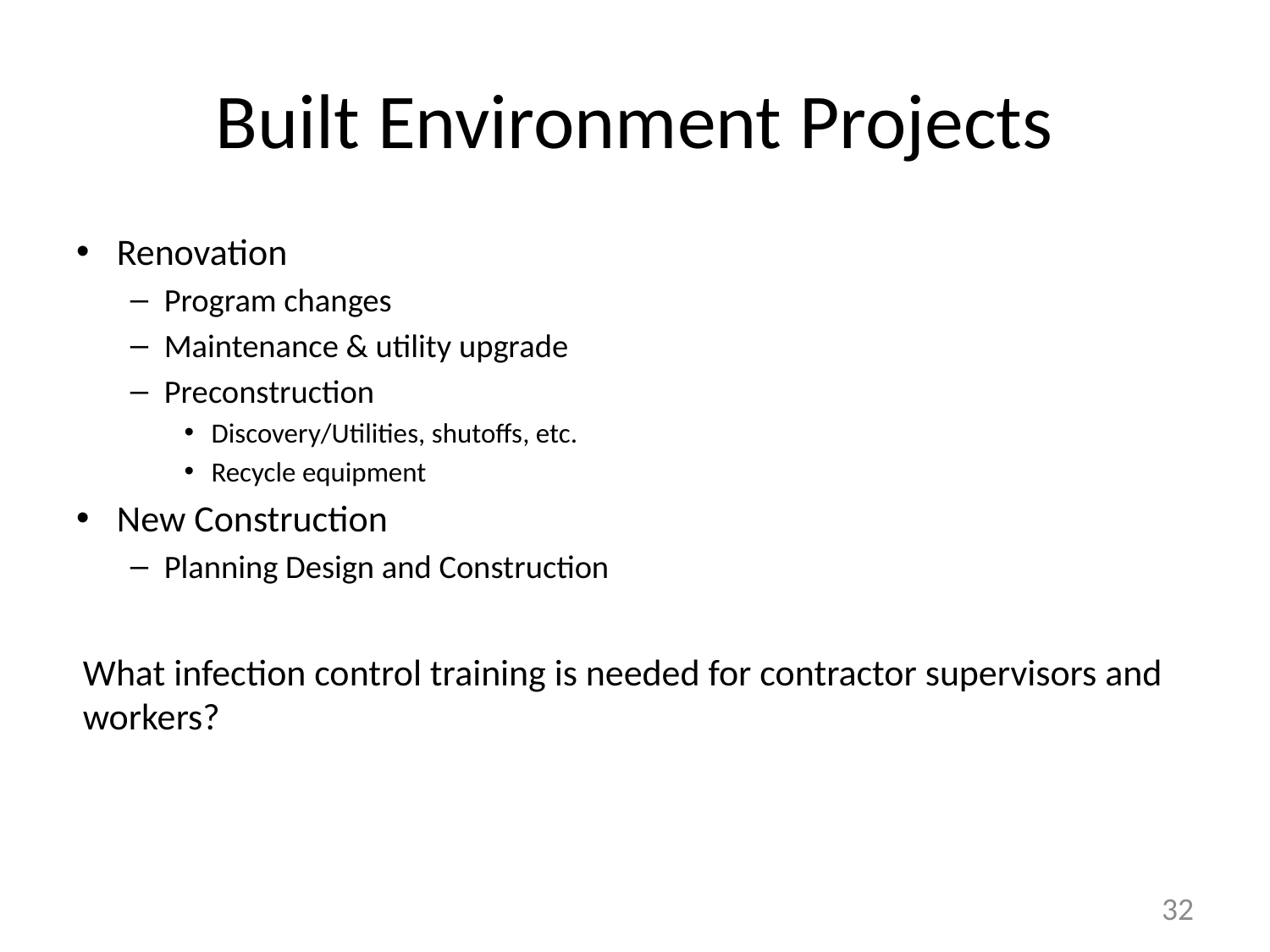

# Built Environment Projects
Renovation
Program changes
Maintenance & utility upgrade
Preconstruction
Discovery/Utilities, shutoffs, etc.
Recycle equipment
New Construction
Planning Design and Construction

What infection control training is needed for contractor supervisors and workers?

32